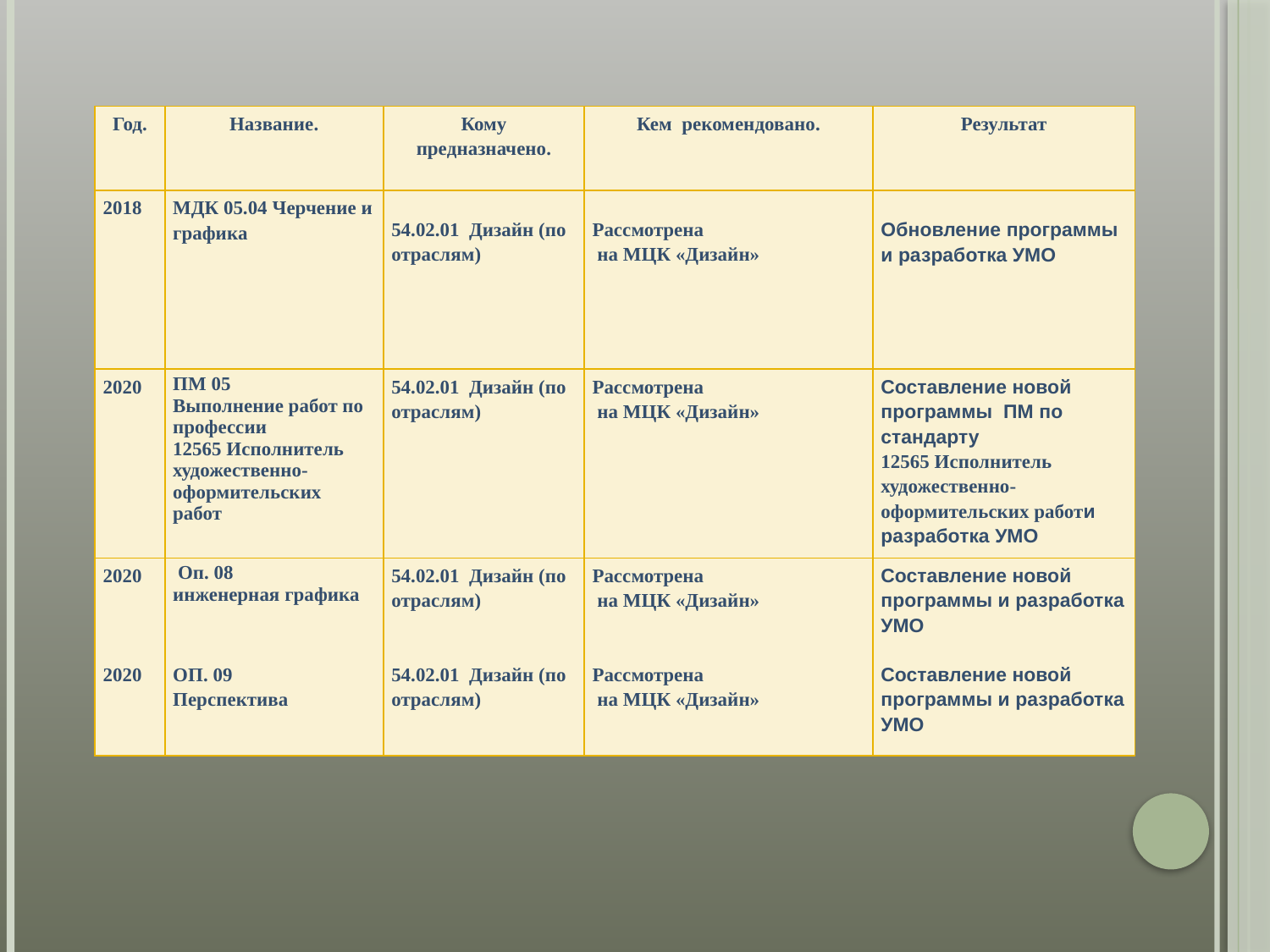

| Год. | Название. | Кому предназначено. | Кем рекомендовано. | Результат |
| --- | --- | --- | --- | --- |
| 2018 | МДК 05.04 Черчение и графика | 54.02.01 Дизайн (по отраслям) | Рассмотрена на МЦК «Дизайн» | Обновление программы и разработка УМО |
| 2020 | ПМ 05 Выполнение работ по профессии 12565 Исполнитель художественно-оформительских работ | 54.02.01 Дизайн (по отраслям) | Рассмотрена на МЦК «Дизайн» | Составление новой программы ПМ по стандарту 12565 Исполнитель художественно-оформительских работи разработка УМО |
| 2020 | Оп. 08 инженерная графика | 54.02.01 Дизайн (по отраслям) | Рассмотрена на МЦК «Дизайн» | Составление новой программы и разработка УМО |
| 2020 | ОП. 09 Перспектива | 54.02.01 Дизайн (по отраслям) | Рассмотрена на МЦК «Дизайн» | Составление новой программы и разработка УМО |